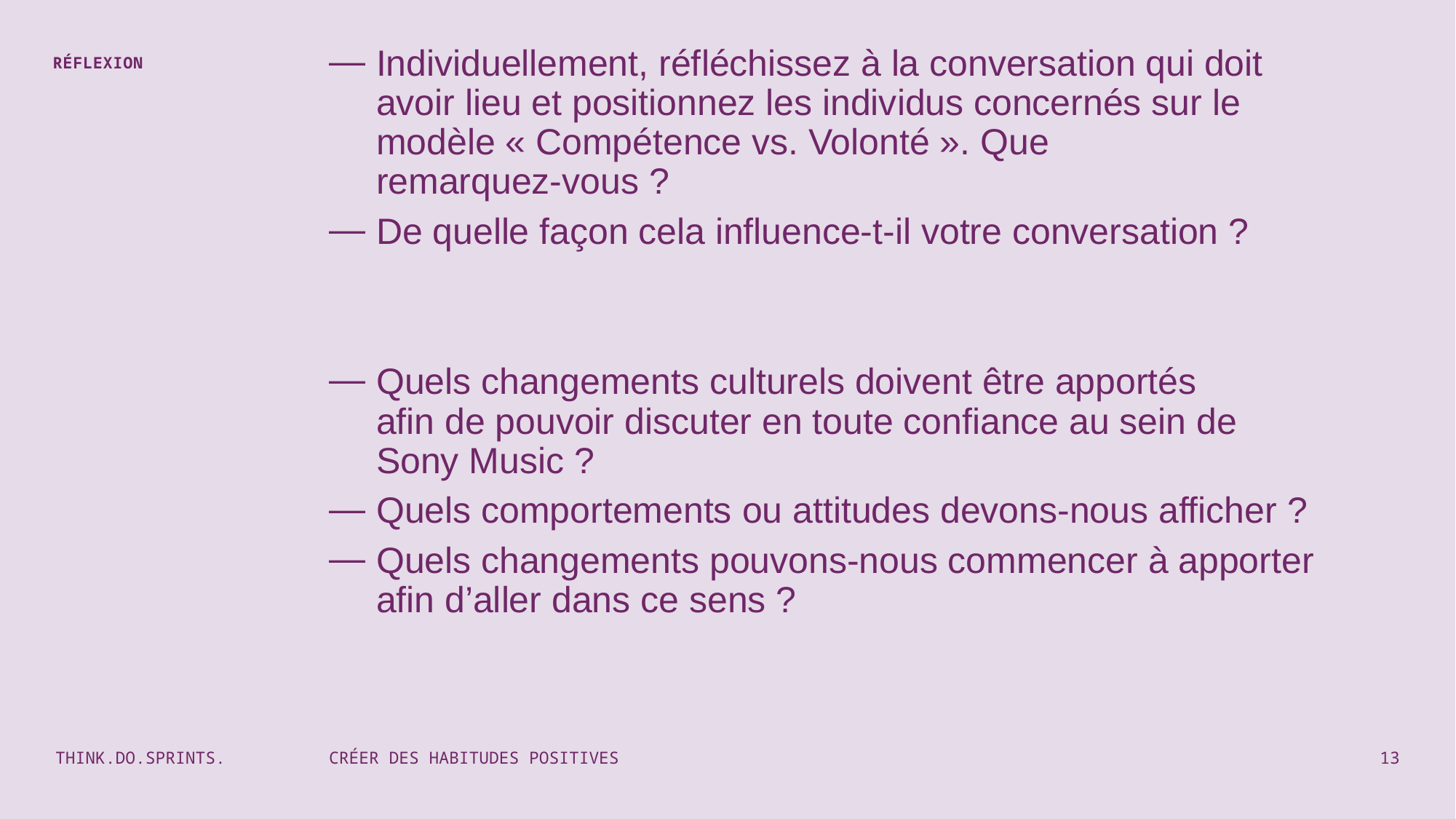

Individuellement, réfléchissez à la conversation qui doit avoir lieu et positionnez les individus concernés sur le modèle « Compétence vs. Volonté ». Que remarquez‑vous ?
De quelle façon cela influence‑t‑il votre conversation ?

Quels changements culturels doivent être apportés
afin de pouvoir discuter en toute confiance au sein de Sony Music ?
Quels comportements ou attitudes devons‑nous afficher ?
Quels changements pouvons‑nous commencer à apporter afin d’aller dans ce sens ?
RÉFLEXION